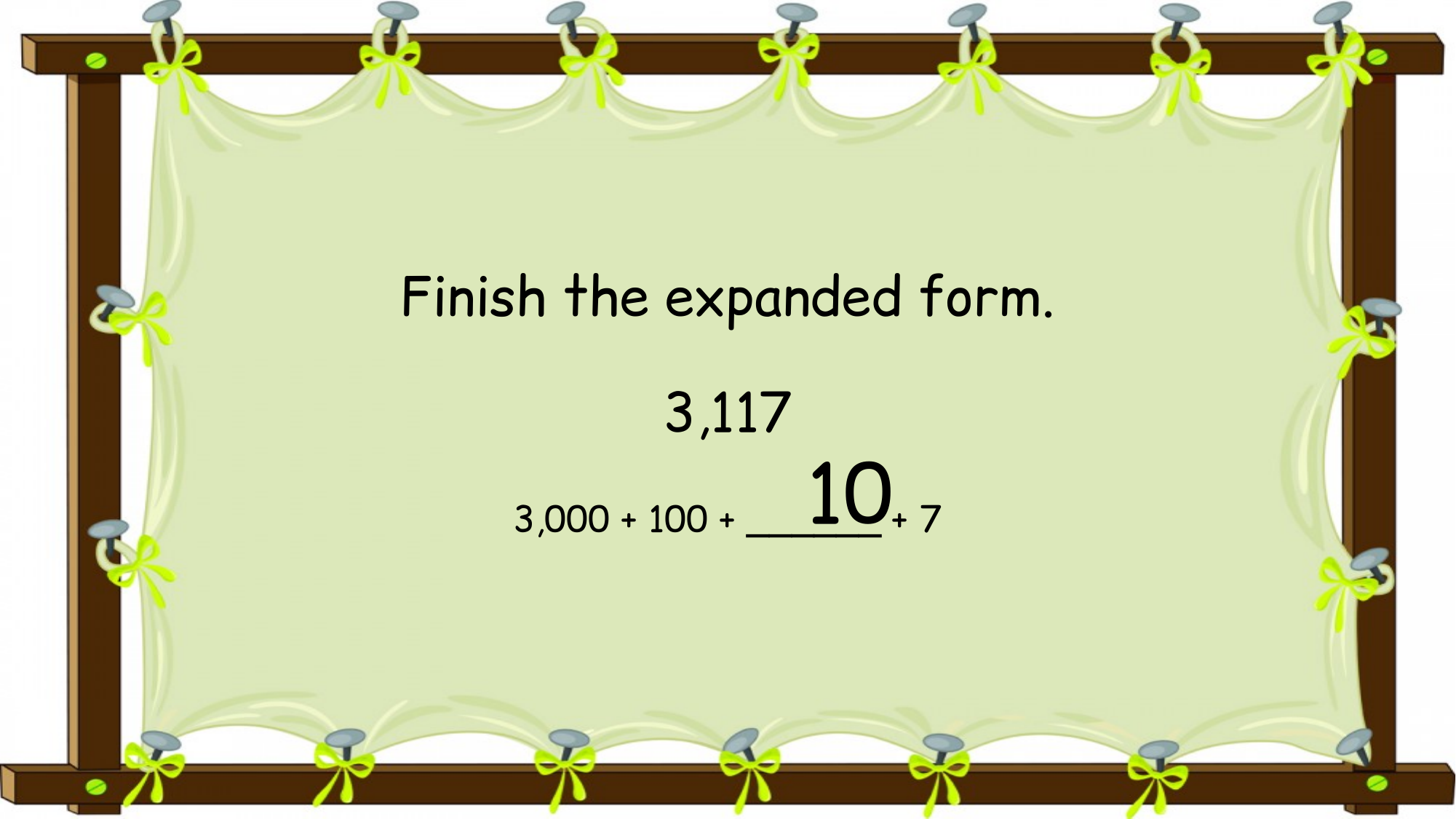

# Finish the expanded form. 3,117 3,000 + 100 + ______ + 7
10